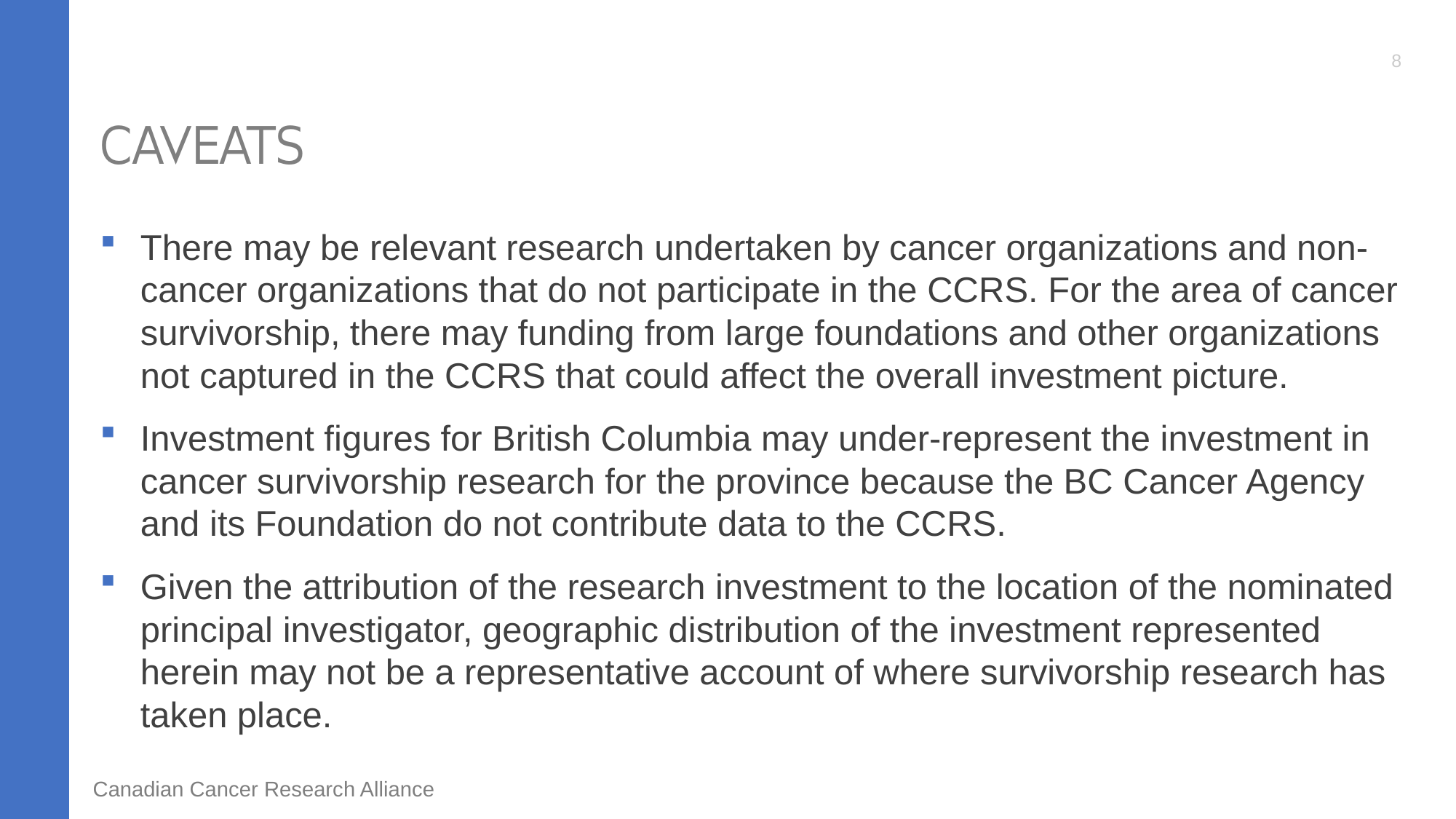

8
# Caveats
There may be relevant research undertaken by cancer organizations and non-cancer organizations that do not participate in the CCRS. For the area of cancer survivorship, there may funding from large foundations and other organizations not captured in the CCRS that could affect the overall investment picture.
Investment figures for British Columbia may under-represent the investment in cancer survivorship research for the province because the BC Cancer Agency and its Foundation do not contribute data to the CCRS.
Given the attribution of the research investment to the location of the nominated principal investigator, geographic distribution of the investment represented herein may not be a representative account of where survivorship research has taken place.